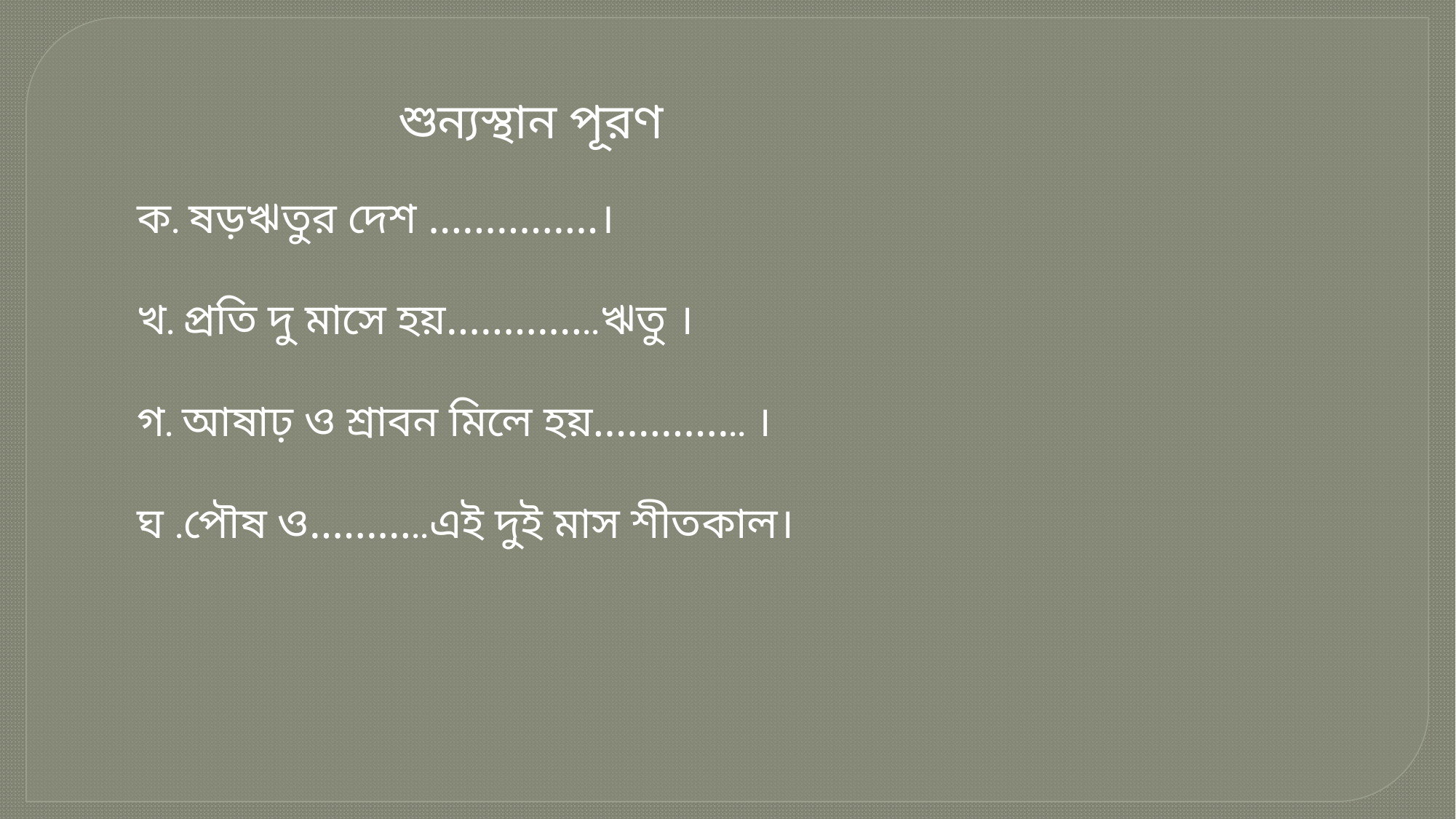

শুন্যস্থান পূরণ

ক. ষড়ঋতুর দেশ ……………।

খ. প্রতি দু মাসে হয়…………..ঋতু ।

গ. আষাঢ় ও শ্রাবন মিলে হয়………….. ।

ঘ .পৌষ ও………..এই দুই মাস শীতকাল।